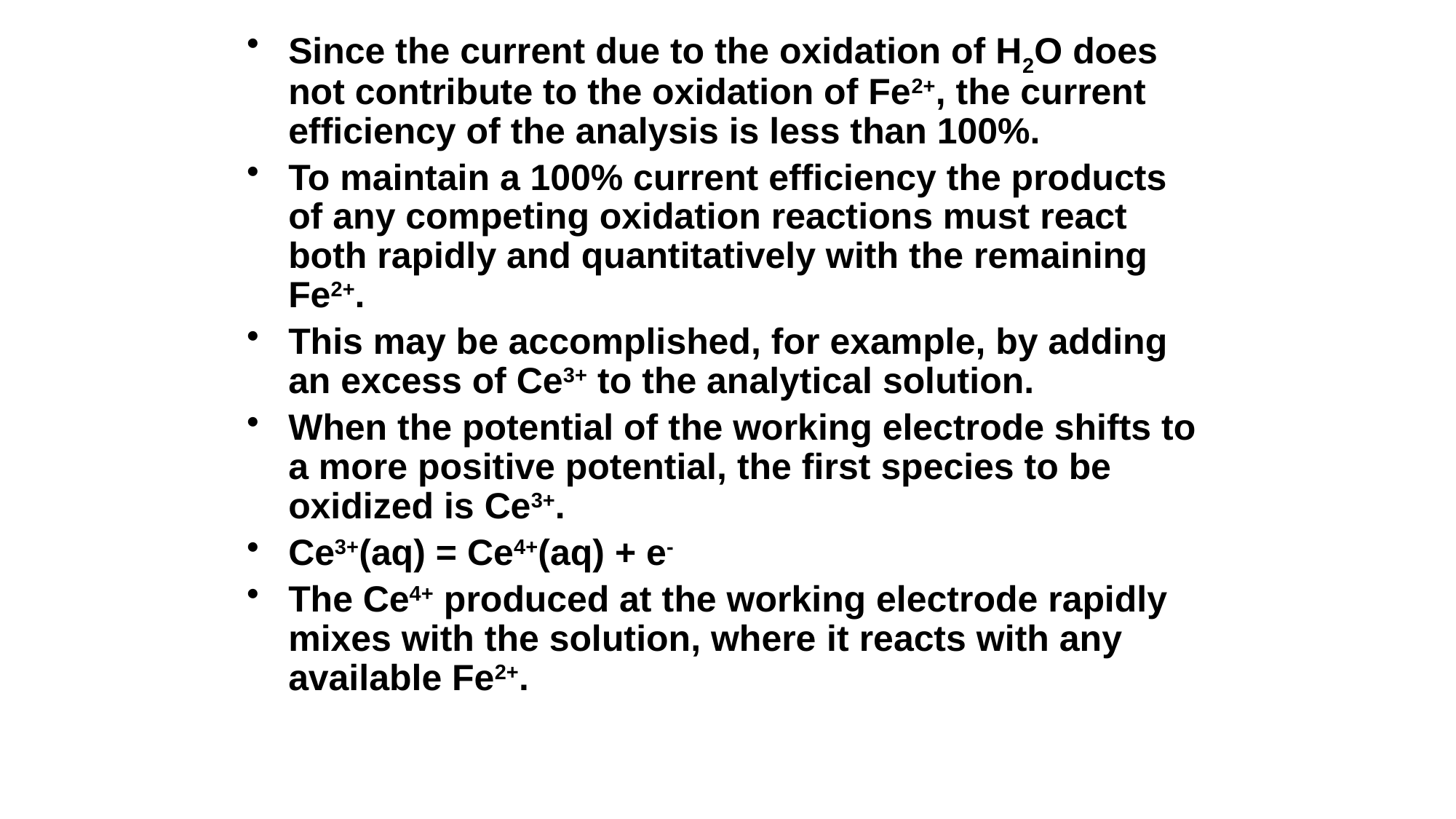

Since the current due to the oxidation of H2O does not contribute to the oxidation of Fe2+, the current efficiency of the analysis is less than 100%.
To maintain a 100% current efficiency the products of any competing oxidation reactions must react both rapidly and quantitatively with the remaining Fe2+.
This may be accomplished, for example, by adding an excess of Ce3+ to the analytical solution.
When the potential of the working electrode shifts to a more positive potential, the first species to be oxidized is Ce3+.
Ce3+(aq) = Ce4+(aq) + e‑
The Ce4+ produced at the working electrode rapidly mixes with the solution, where it reacts with any available Fe2+.